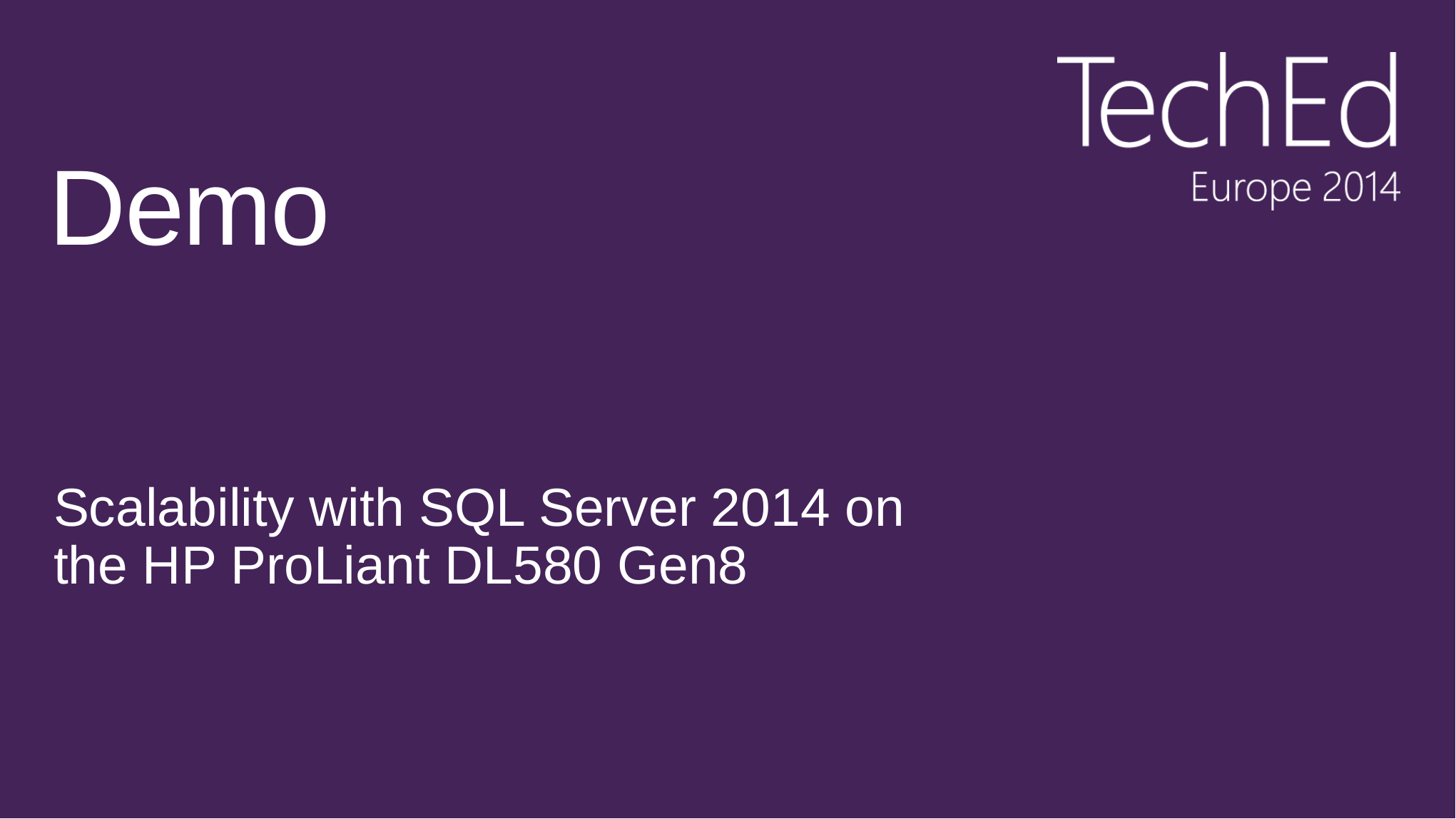

# Demo
Scalability with SQL Server 2014 on the HP ProLiant DL580 Gen8